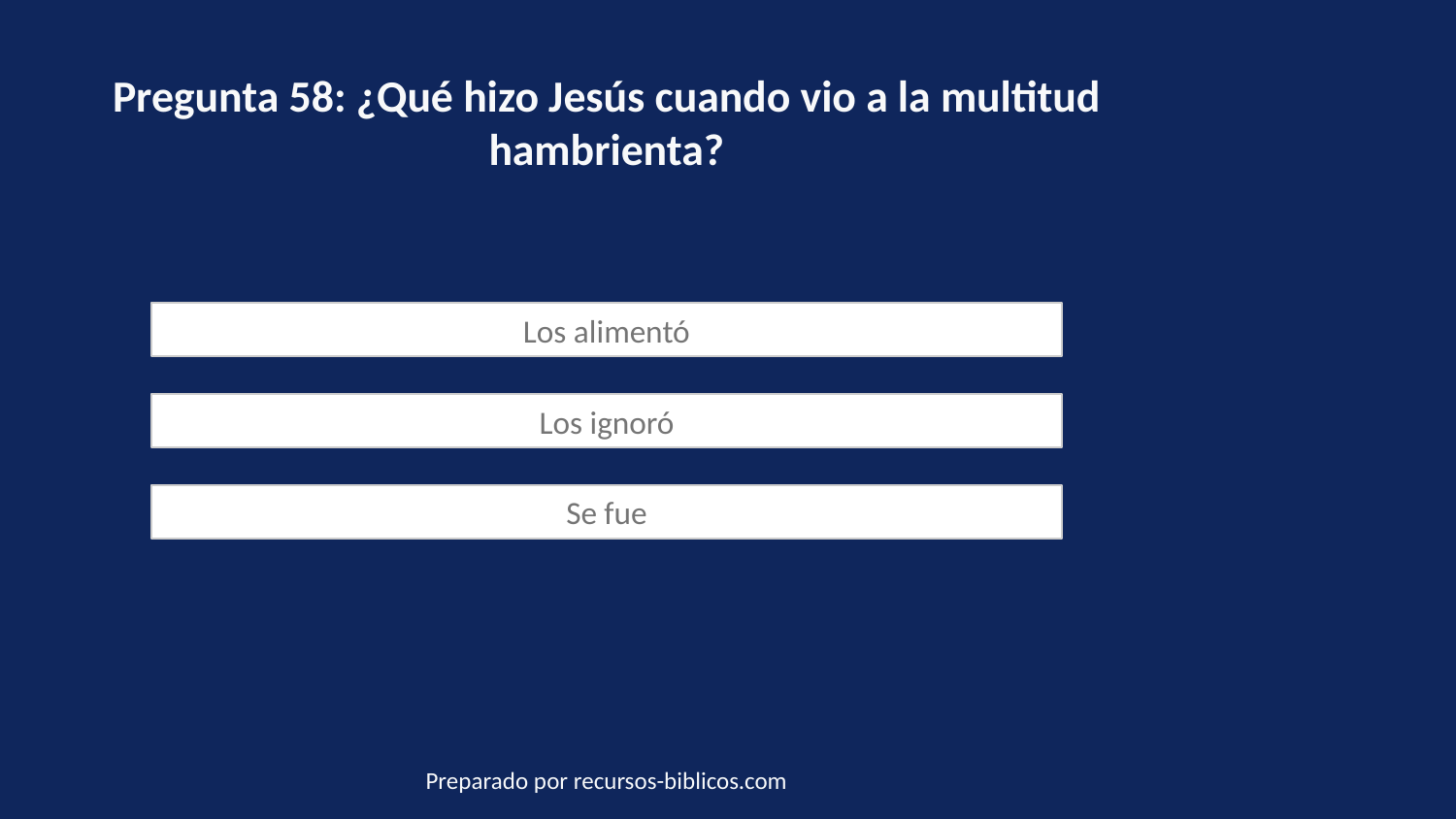

Pregunta 58: ¿Qué hizo Jesús cuando vio a la multitud hambrienta?
Los alimentó
Los ignoró
Se fue
Preparado por recursos-biblicos.com